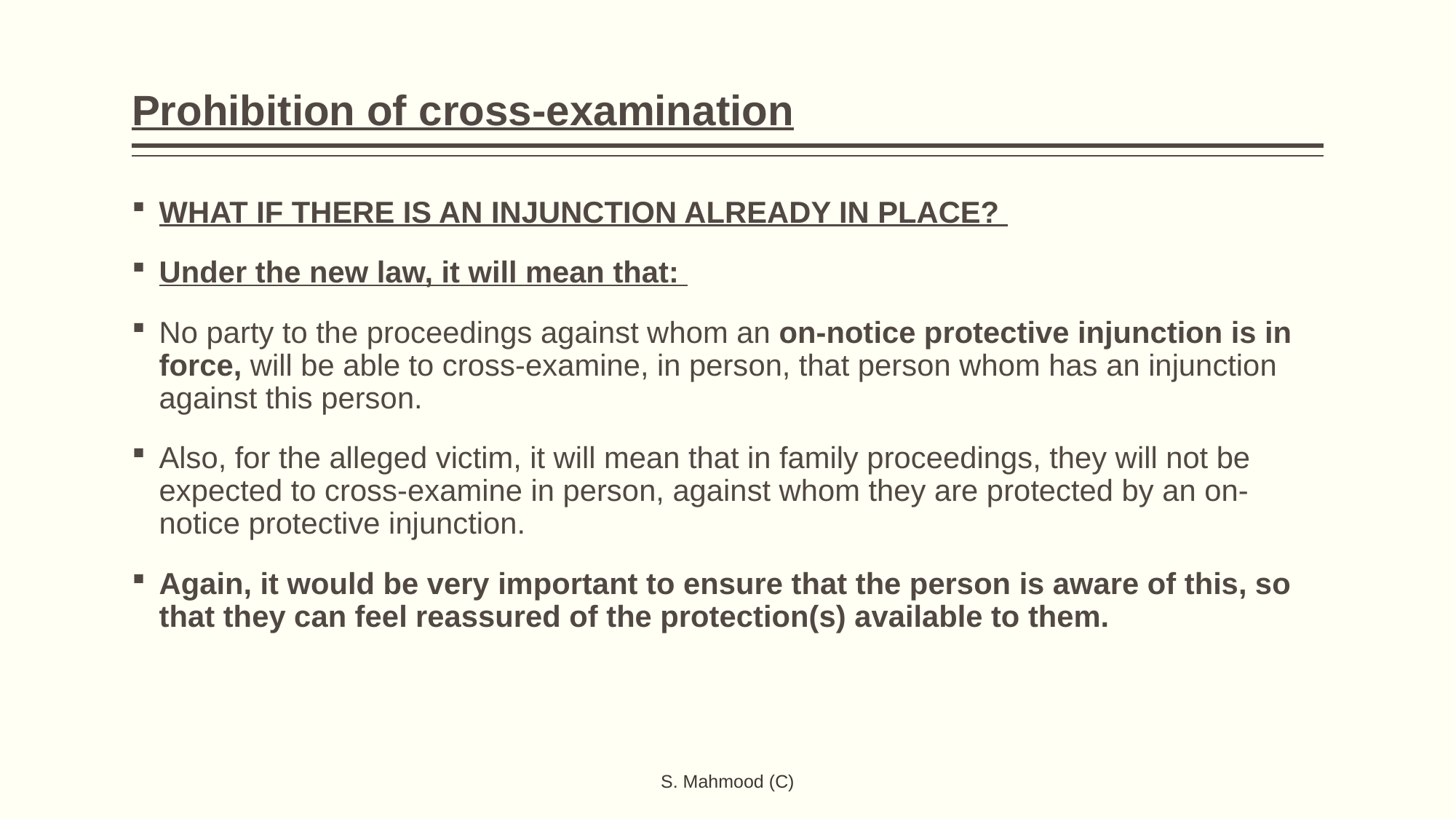

# Prohibition of cross-examination
WHAT IF THERE IS AN INJUNCTION ALREADY IN PLACE?
Under the new law, it will mean that:
No party to the proceedings against whom an on-notice protective injunction is in force, will be able to cross-examine, in person, that person whom has an injunction against this person.
Also, for the alleged victim, it will mean that in family proceedings, they will not be expected to cross-examine in person, against whom they are protected by an on-notice protective injunction.
Again, it would be very important to ensure that the person is aware of this, so that they can feel reassured of the protection(s) available to them.
S. Mahmood (C)